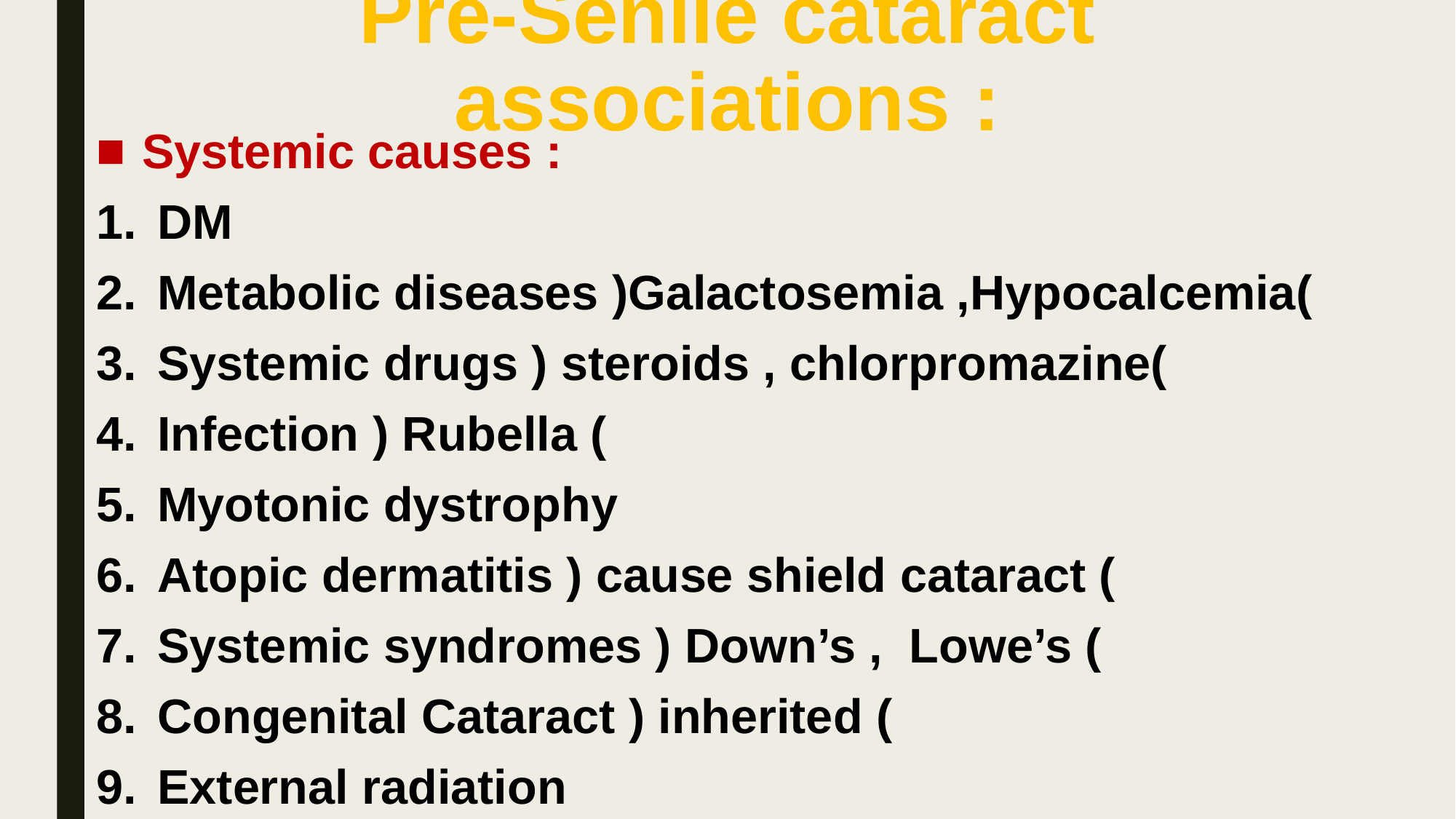

# Pre-Senile cataract associations :
Systemic causes :
DM
Metabolic diseases )Galactosemia ,Hypocalcemia(
Systemic drugs ) steroids , chlorpromazine(
Infection ) Rubella (
Myotonic dystrophy
Atopic dermatitis ) cause shield cataract (
Systemic syndromes ) Down’s ,  Lowe’s (
Congenital Cataract ) inherited (
External radiation